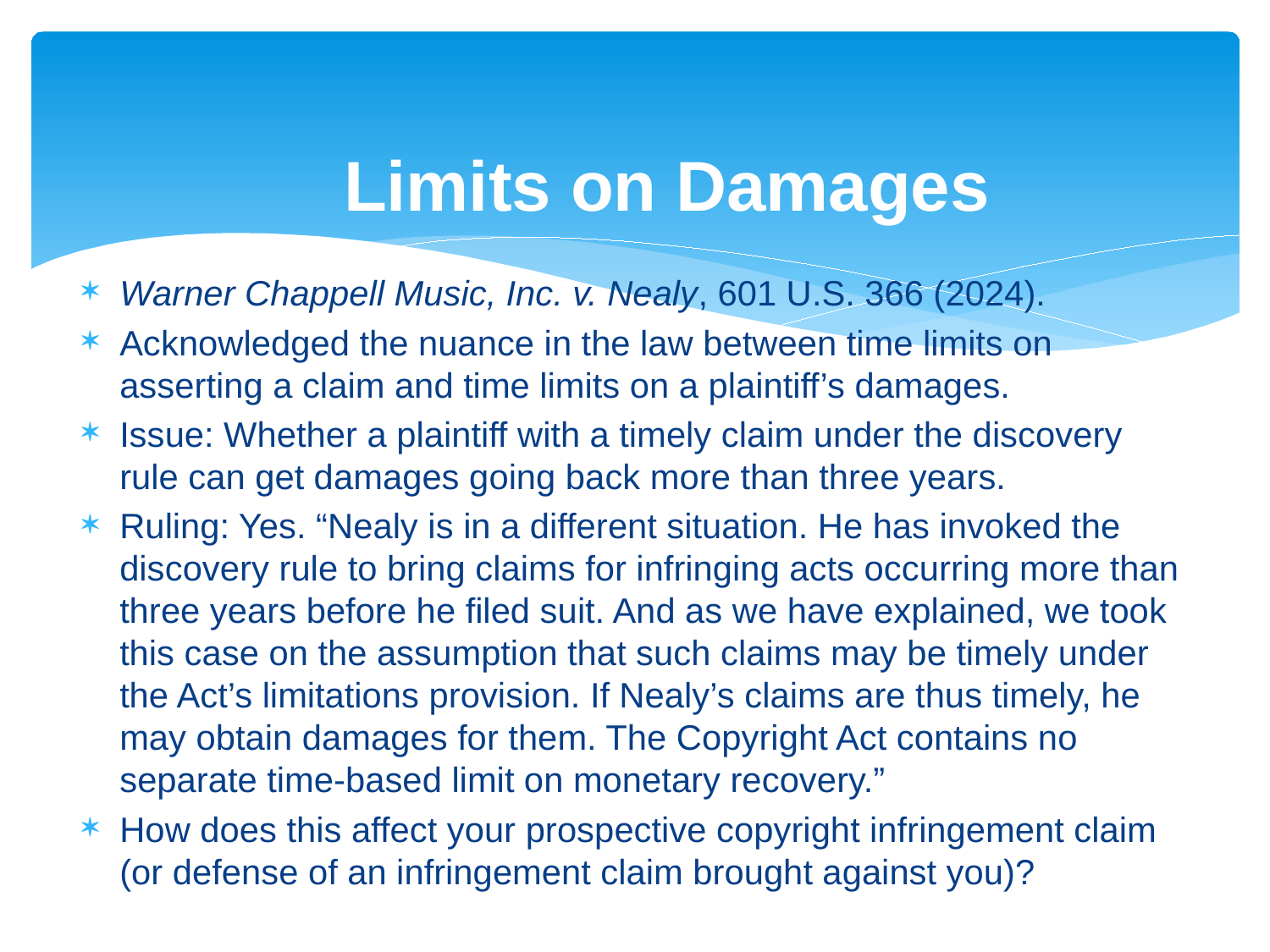

# Limits on Damages
Warner Chappell Music, Inc. v. Nealy, 601 U.S. 366 (2024).
Acknowledged the nuance in the law between time limits on asserting a claim and time limits on a plaintiff’s damages.
Issue: Whether a plaintiff with a timely claim under the discovery rule can get damages going back more than three years.
Ruling: Yes. “Nealy is in a different situation. He has invoked the discovery rule to bring claims for infringing acts occurring more than three years before he filed suit. And as we have explained, we took this case on the assumption that such claims may be timely under the Act’s limitations provision. If Nealy’s claims are thus timely, he may obtain damages for them. The Copyright Act contains no separate time-based limit on monetary recovery.”
How does this affect your prospective copyright infringement claim (or defense of an infringement claim brought against you)?